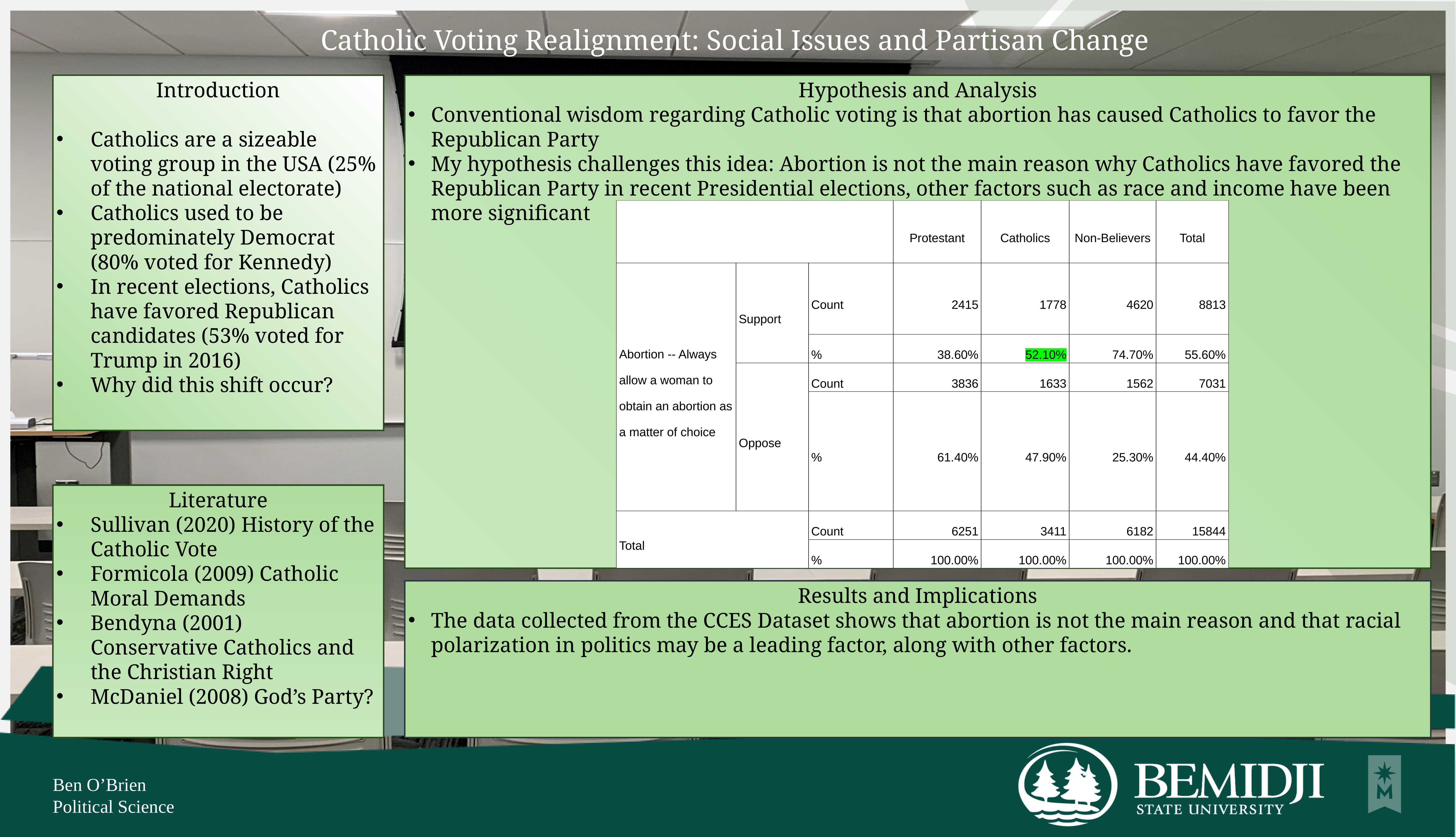

Catholic Voting Realignment: Social Issues and Partisan Change

Introduction

Catholics are a sizeable voting group in the USA (25% of the national electorate)
Catholics used to be predominately Democrat (80% voted for Kennedy)
In recent elections, Catholics have favored Republican candidates (53% voted for Trump in 2016)
Why did this shift occur?

Hypothesis and Analysis
Conventional wisdom regarding Catholic voting is that abortion has caused Catholics to favor the Republican Party
My hypothesis challenges this idea: Abortion is not the main reason why Catholics have favored the Republican Party in recent Presidential elections, other factors such as race and income have been more significant

|  |  |  | Protestant | Catholics | Non-Believers | Total |
| --- | --- | --- | --- | --- | --- | --- |
| Abortion -- Always allow a woman to obtain an abortion as a matter of choice | Support | Count | 2415 | 1778 | 4620 | 8813 |
|  |  | % | 38.60% | 52.10% | 74.70% | 55.60% |
|  | Oppose | Count | 3836 | 1633 | 1562 | 7031 |
|  |  | % | 61.40% | 47.90% | 25.30% | 44.40% |
| Total |  | Count | 6251 | 3411 | 6182 | 15844 |
|  |  | % | 100.00% | 100.00% | 100.00% | 100.00% |
Literature
Sullivan (2020) History of the Catholic Vote
Formicola (2009) Catholic Moral Demands
Bendyna (2001)  Conservative Catholics and the Christian Right
McDaniel (2008) God’s Party?
Results and Implications
The data collected from the CCES Dataset shows that abortion is not the main reason and that racial polarization in politics may be a leading factor, along with other factors.

Ben O’Brien
Political Science